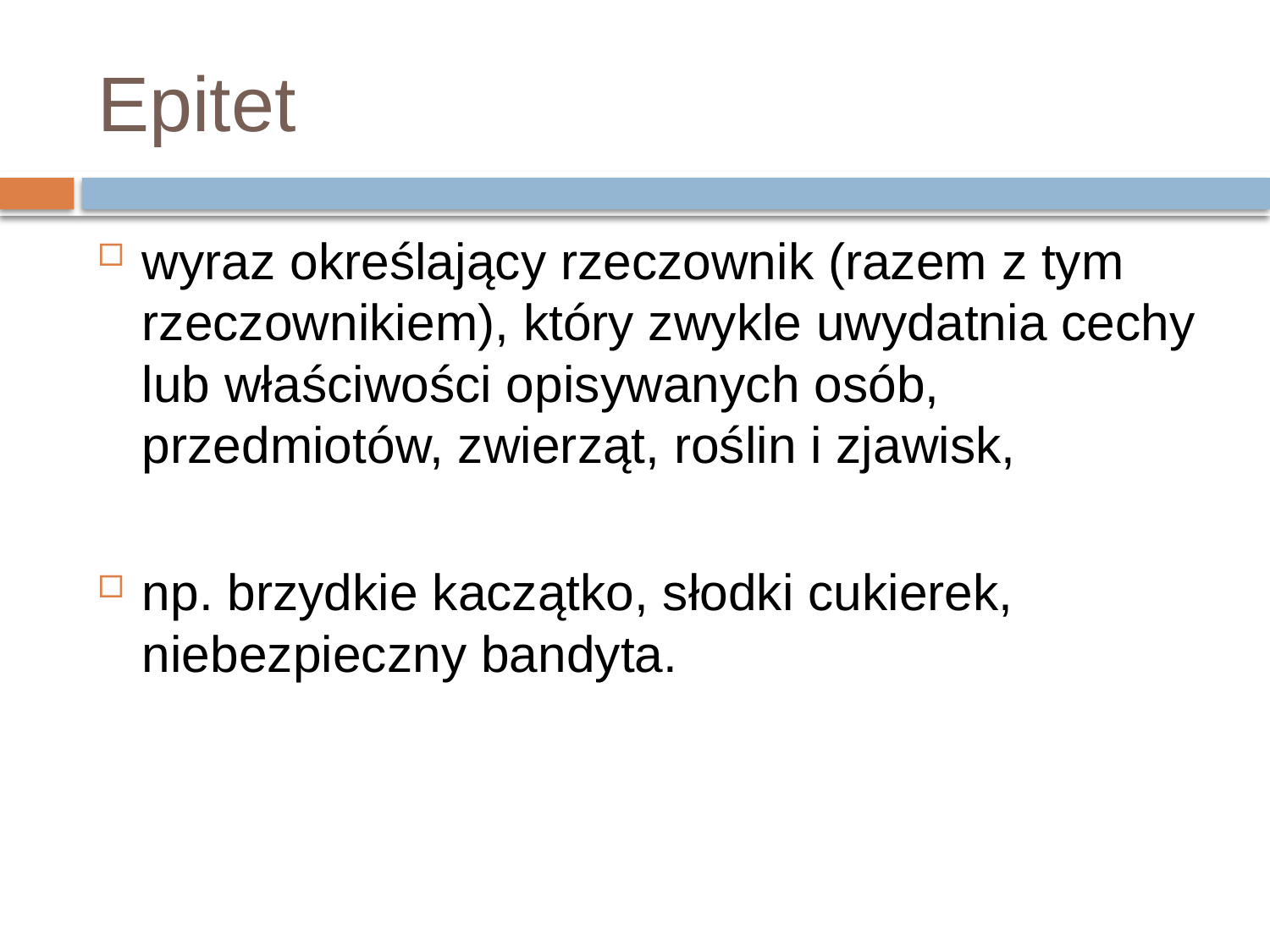

# Epitet
wyraz określający rzeczownik (razem z tym rzeczownikiem), który zwykle uwydatnia cechy lub właściwości opisywanych osób, przedmiotów, zwierząt, roślin i zjawisk,

np. brzydkie kaczątko, słodki cukierek, niebezpieczny bandyta.